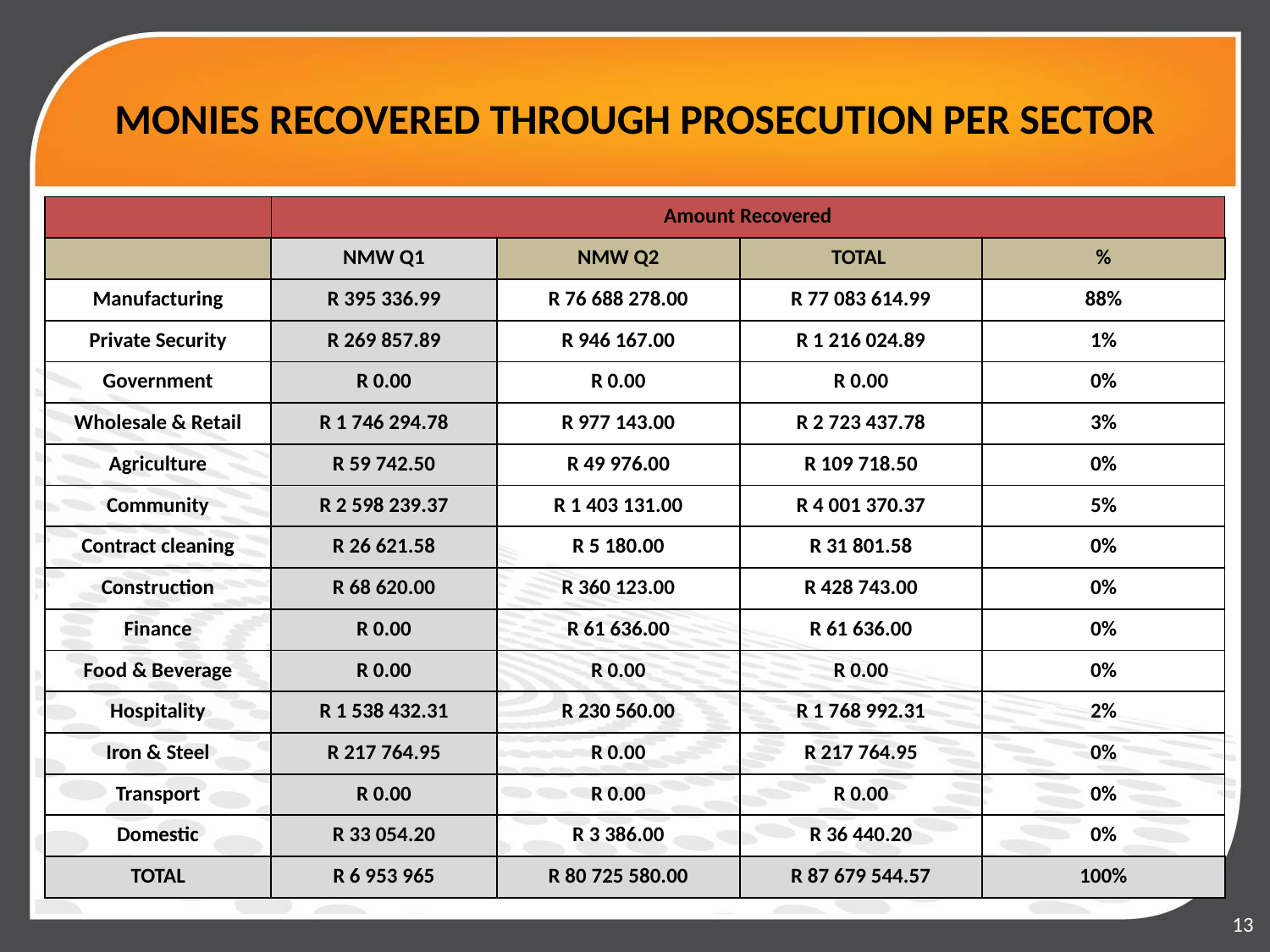

# MONIES RECOVERED THROUGH PROSECUTION PER SECTOR
|  | Amount Recovered |  |  |  |
| --- | --- | --- | --- | --- |
|  | NMW Q1 | NMW Q2 | TOTAL | % |
| Manufacturing | R 395 336.99 | R 76 688 278.00 | R 77 083 614.99 | 88% |
| Private Security | R 269 857.89 | R 946 167.00 | R 1 216 024.89 | 1% |
| Government | R 0.00 | R 0.00 | R 0.00 | 0% |
| Wholesale & Retail | R 1 746 294.78 | R 977 143.00 | R 2 723 437.78 | 3% |
| Agriculture | R 59 742.50 | R 49 976.00 | R 109 718.50 | 0% |
| Community | R 2 598 239.37 | R 1 403 131.00 | R 4 001 370.37 | 5% |
| Contract cleaning | R 26 621.58 | R 5 180.00 | R 31 801.58 | 0% |
| Construction | R 68 620.00 | R 360 123.00 | R 428 743.00 | 0% |
| Finance | R 0.00 | R 61 636.00 | R 61 636.00 | 0% |
| Food & Beverage | R 0.00 | R 0.00 | R 0.00 | 0% |
| Hospitality | R 1 538 432.31 | R 230 560.00 | R 1 768 992.31 | 2% |
| Iron & Steel | R 217 764.95 | R 0.00 | R 217 764.95 | 0% |
| Transport | R 0.00 | R 0.00 | R 0.00 | 0% |
| Domestic | R 33 054.20 | R 3 386.00 | R 36 440.20 | 0% |
| TOTAL | R 6 953 965 | R 80 725 580.00 | R 87 679 544.57 | 100% |
13